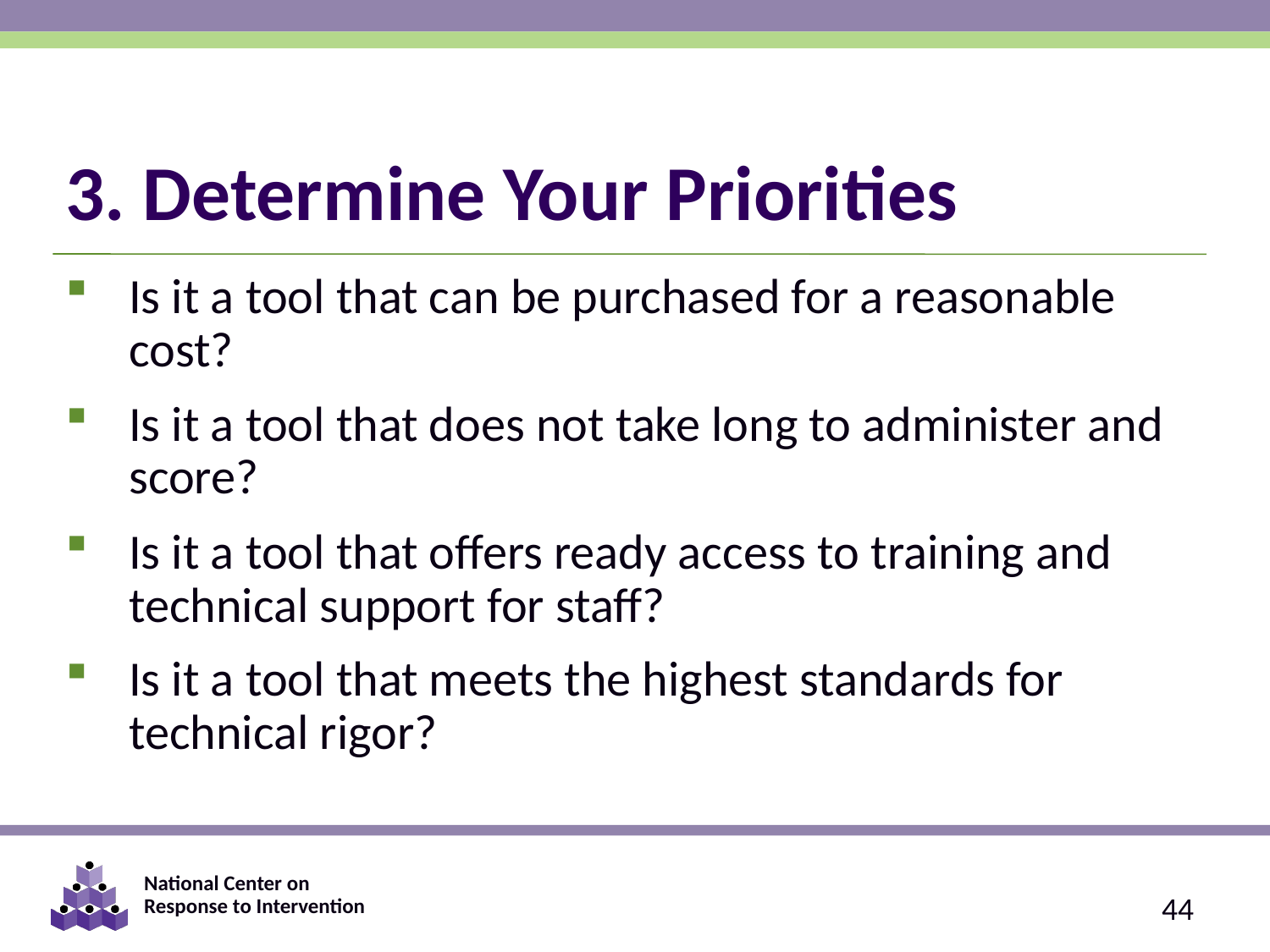

# 3. Determine Your Priorities
Is it a tool that can be purchased for a reasonable cost?
Is it a tool that does not take long to administer and score?
Is it a tool that offers ready access to training and technical support for staff?
Is it a tool that meets the highest standards for technical rigor?
44